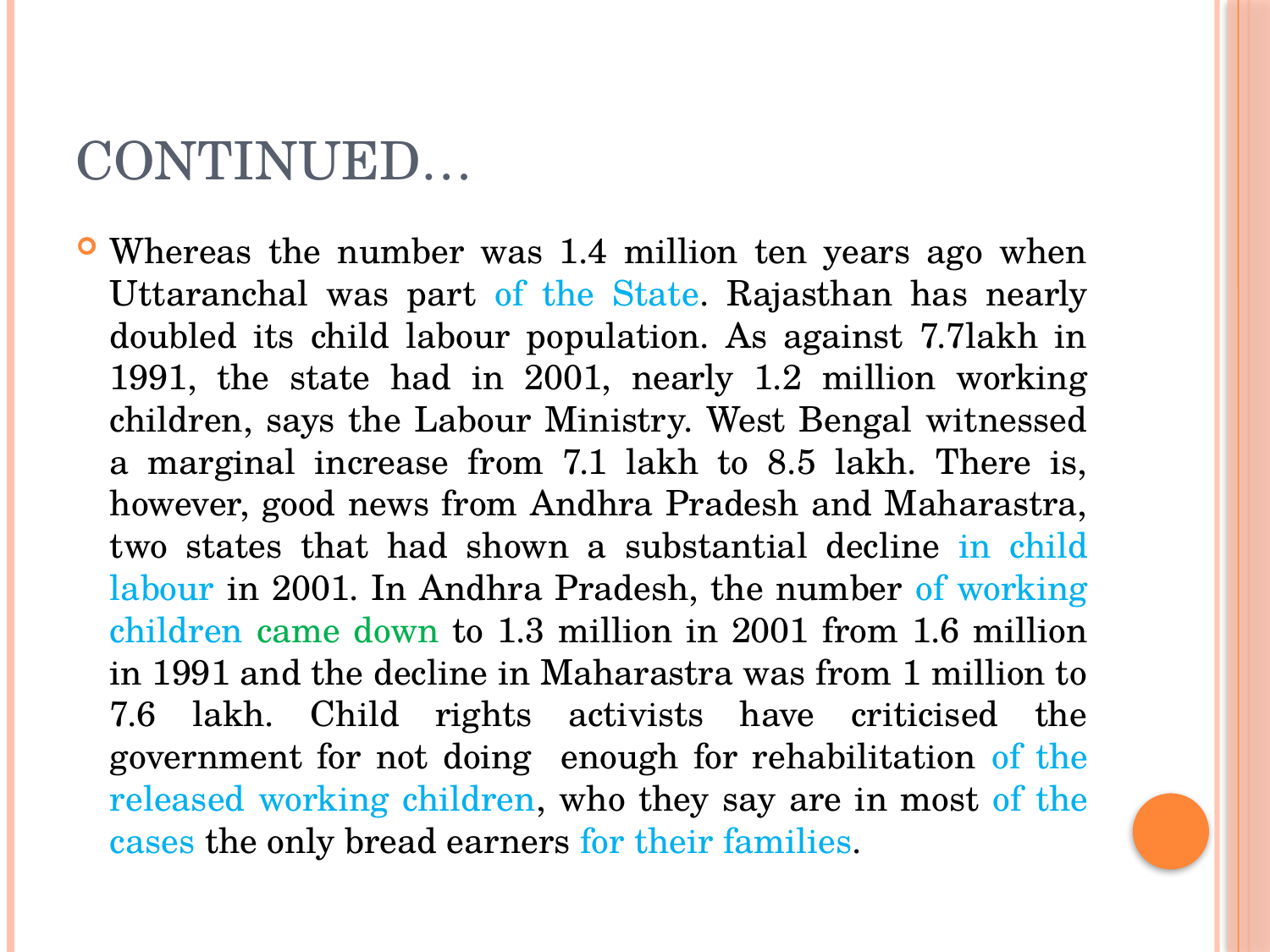

# Continued…
Whereas the number was 1.4 million ten years ago when Uttaranchal was part of the State. Rajasthan has nearly doubled its child labour population. As against 7.7lakh in 1991, the state had in 2001, nearly 1.2 million working children, says the Labour Ministry. West Bengal witnessed a marginal increase from 7.1 lakh to 8.5 lakh. There is, however, good news from Andhra Pradesh and Maharastra, two states that had shown a substantial decline in child labour in 2001. In Andhra Pradesh, the number of working children came down to 1.3 million in 2001 from 1.6 million in 1991 and the decline in Maharastra was from 1 million to 7.6 lakh. Child rights activists have criticised the government for not doing  enough for rehabilitation of the released working children, who they say are in most of the cases the only bread earners for their families.